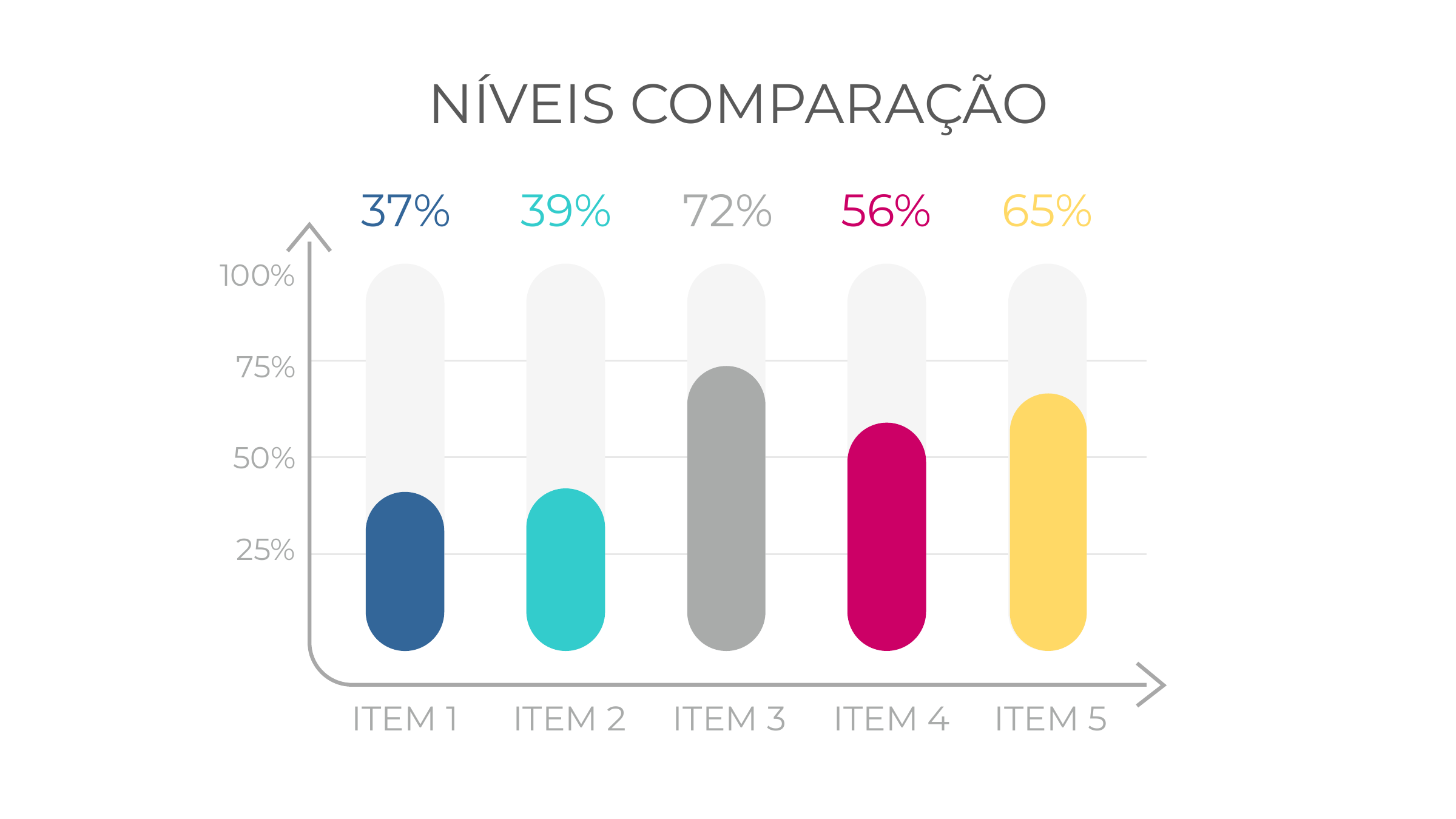

NÍVEIS COMPARAÇÃO
37%
39%
72%
56%
65%

100%

75%

50%

25%

ITEM 1
ITEM 2
ITEM 3
ITEM 4
ITEM 5